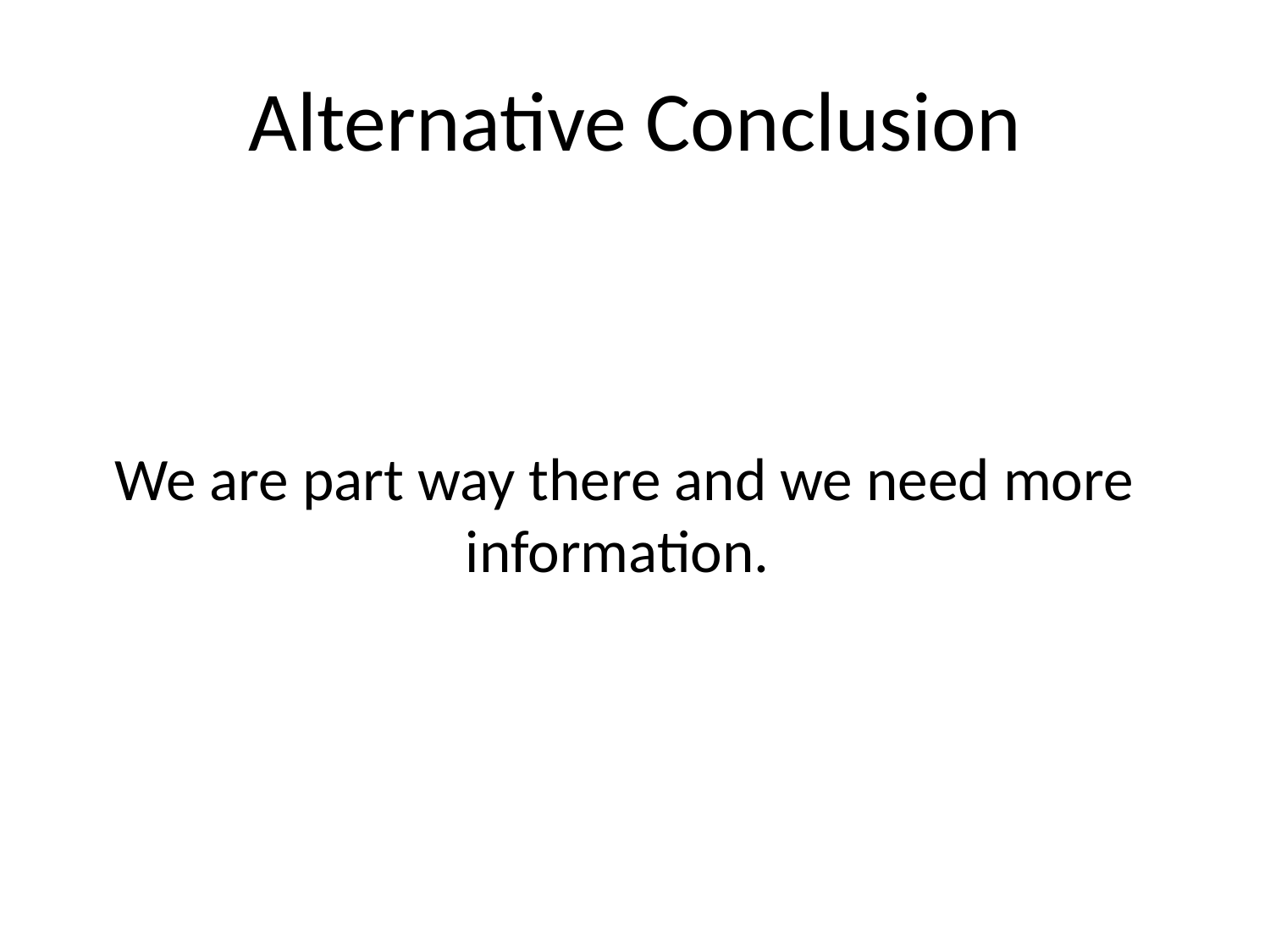

# Alternative Conclusion
We are part way there and we need more information.